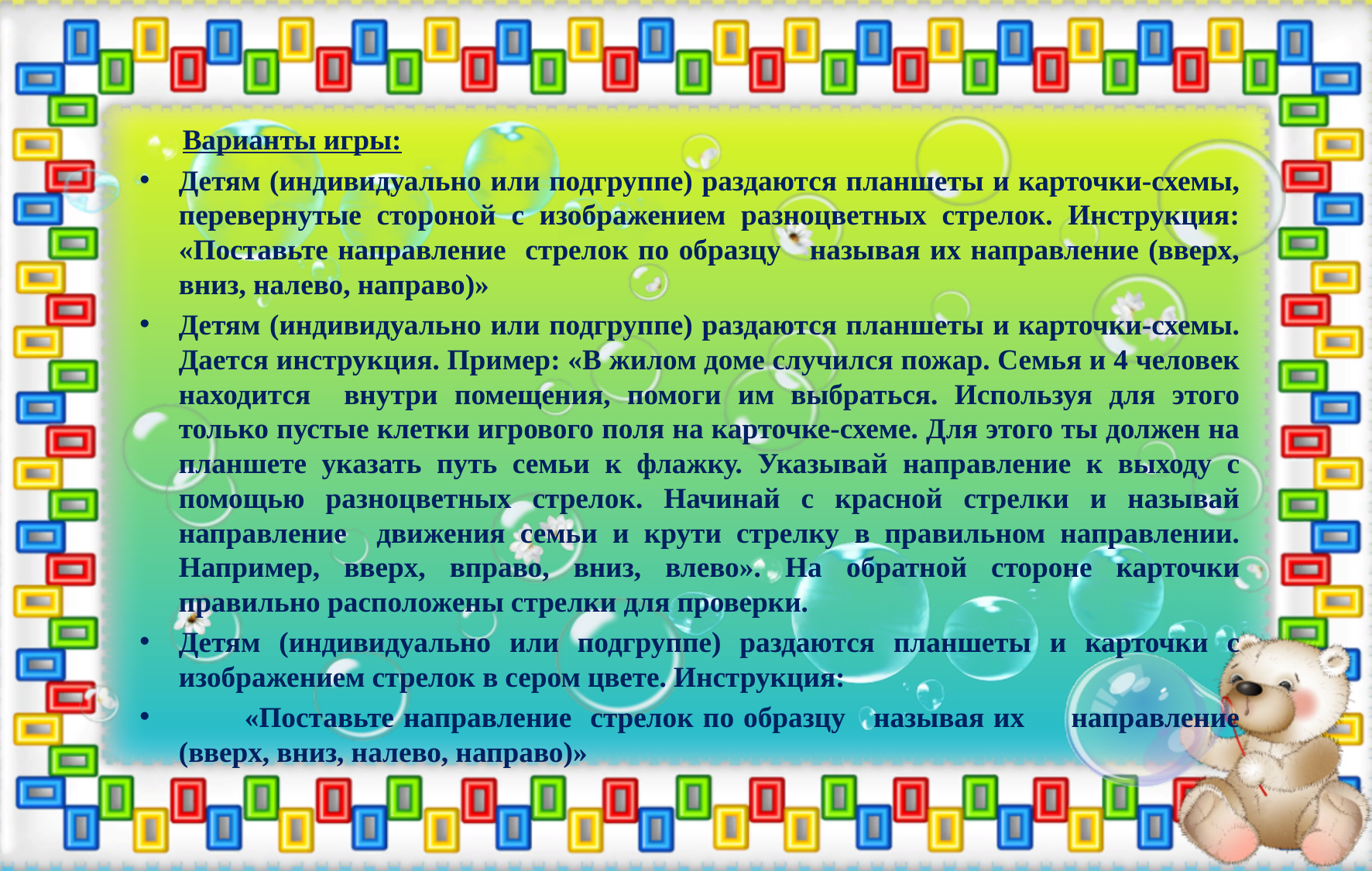

Варианты игры:
Детям (индивидуально или подгруппе) раздаются планшеты и карточки-схемы, перевернутые стороной с изображением разноцветных стрелок. Инструкция: «Поставьте направление  стрелок по образцу   называя их направление (вверх, вниз, налево, направо)»
Детям (индивидуально или подгруппе) раздаются планшеты и карточки-схемы. Дается инструкция. Пример: «В жилом доме случился пожар. Семья и 4 человек находится  внутри помещения, помоги им выбраться. Используя для этого только пустые клетки игрового поля на карточке-схеме. Для этого ты должен на планшете указать путь семьи к флажку. Указывай направление к выходу с помощью разноцветных стрелок. Начинай с красной стрелки и называй направление  движения семьи и крути стрелку в правильном направлении. Например, вверх, вправо, вниз, влево». На обратной стороне карточки правильно расположены стрелки для проверки.
Детям (индивидуально или подгруппе) раздаются планшеты и карточки с изображением стрелок в сером цвете. Инструкция:
       «Поставьте направление  стрелок по образцу   называя их     направление (вверх, вниз, налево, направо)»